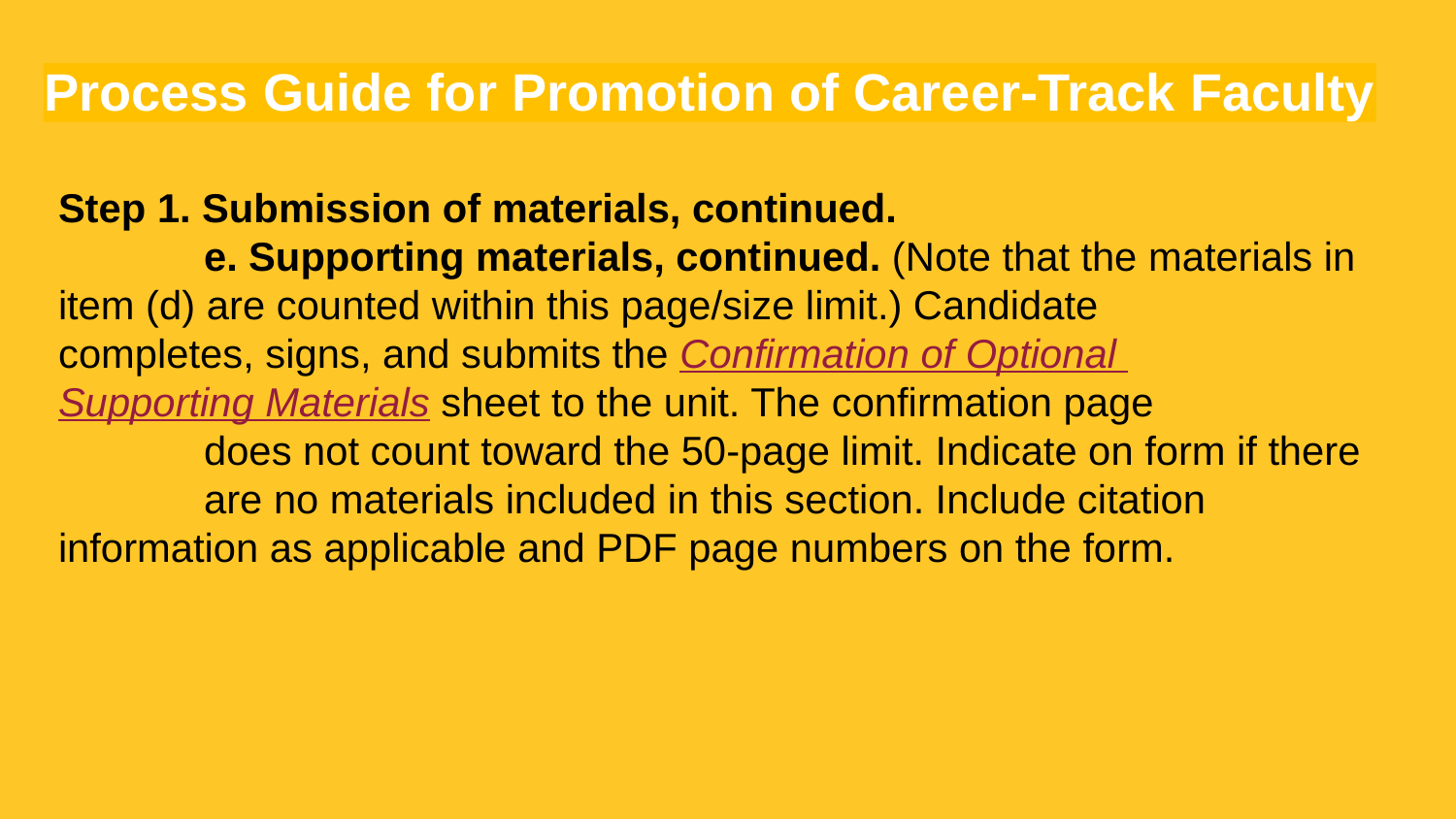

# Process Guide for Promotion of Career-Track Faculty
Step 1. Submission of materials, continued.
	e. Supporting materials, continued. (Note that the materials in 	item (d) are counted within this page/size limit.) Candidate 	completes, signs, and submits the Confirmation of Optional 	Supporting Materials sheet to the unit. The confirmation page
	does not count toward the 50-page limit. Indicate on form if there 	are no materials included in this section. Include citation 	information as applicable and PDF page numbers on the form.